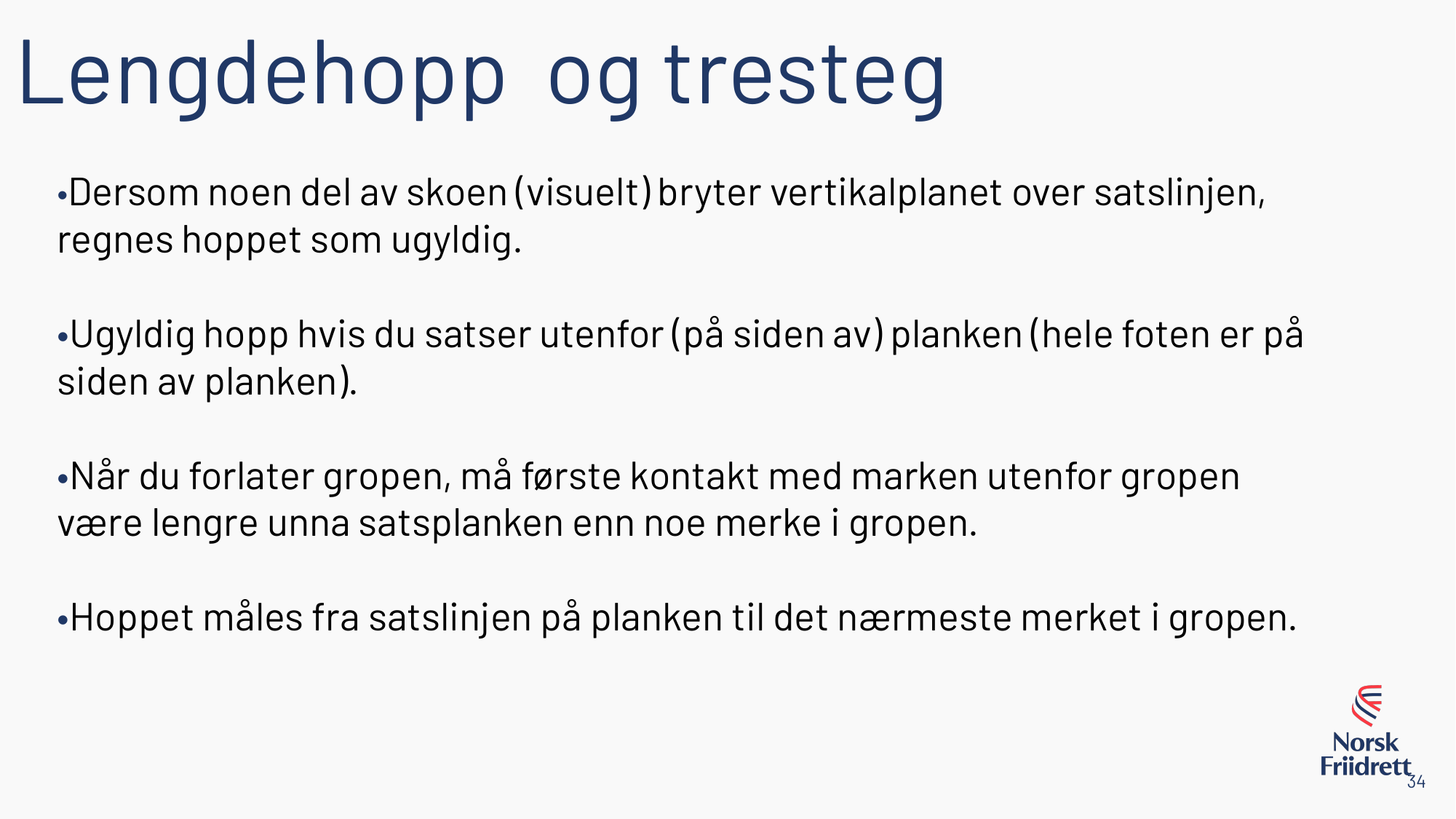

Lengdehopp  og tresteg
•Dersom noen del av skoen (visuelt) bryter vertikalplanet over satslinjen, regnes hoppet som ugyldig.

•Ugyldig hopp hvis du satser utenfor (på siden av) planken (hele foten er på siden av planken).

•Når du forlater gropen, må første kontakt med marken utenfor gropen være lengre unna satsplanken enn noe merke i gropen.

•Hoppet måles fra satslinjen på planken til det nærmeste merket i gropen.

34